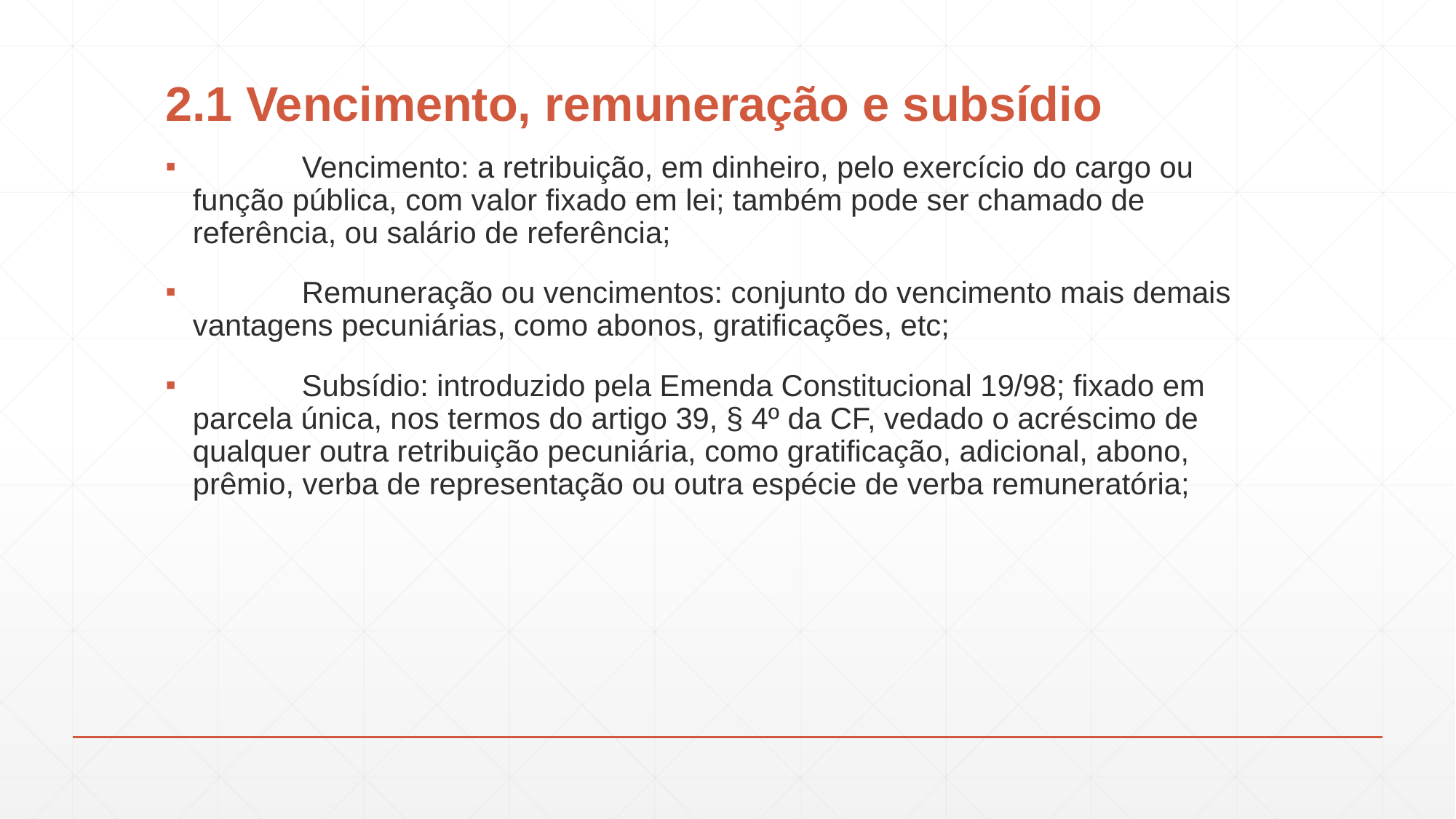

# 2.1 Vencimento, remuneração e subsídio
	Vencimento: a retribuição, em dinheiro, pelo exercício do cargo ou função pública, com valor fixado em lei; também pode ser chamado de referência, ou salário de referência;
	Remuneração ou vencimentos: conjunto do vencimento mais demais vantagens pecuniárias, como abonos, gratificações, etc;
	Subsídio: introduzido pela Emenda Constitucional 19/98; fixado em parcela única, nos termos do artigo 39, § 4º da CF, vedado o acréscimo de qualquer outra retribuição pecuniária, como gratificação, adicional, abono, prêmio, verba de representação ou outra espécie de verba remuneratória;